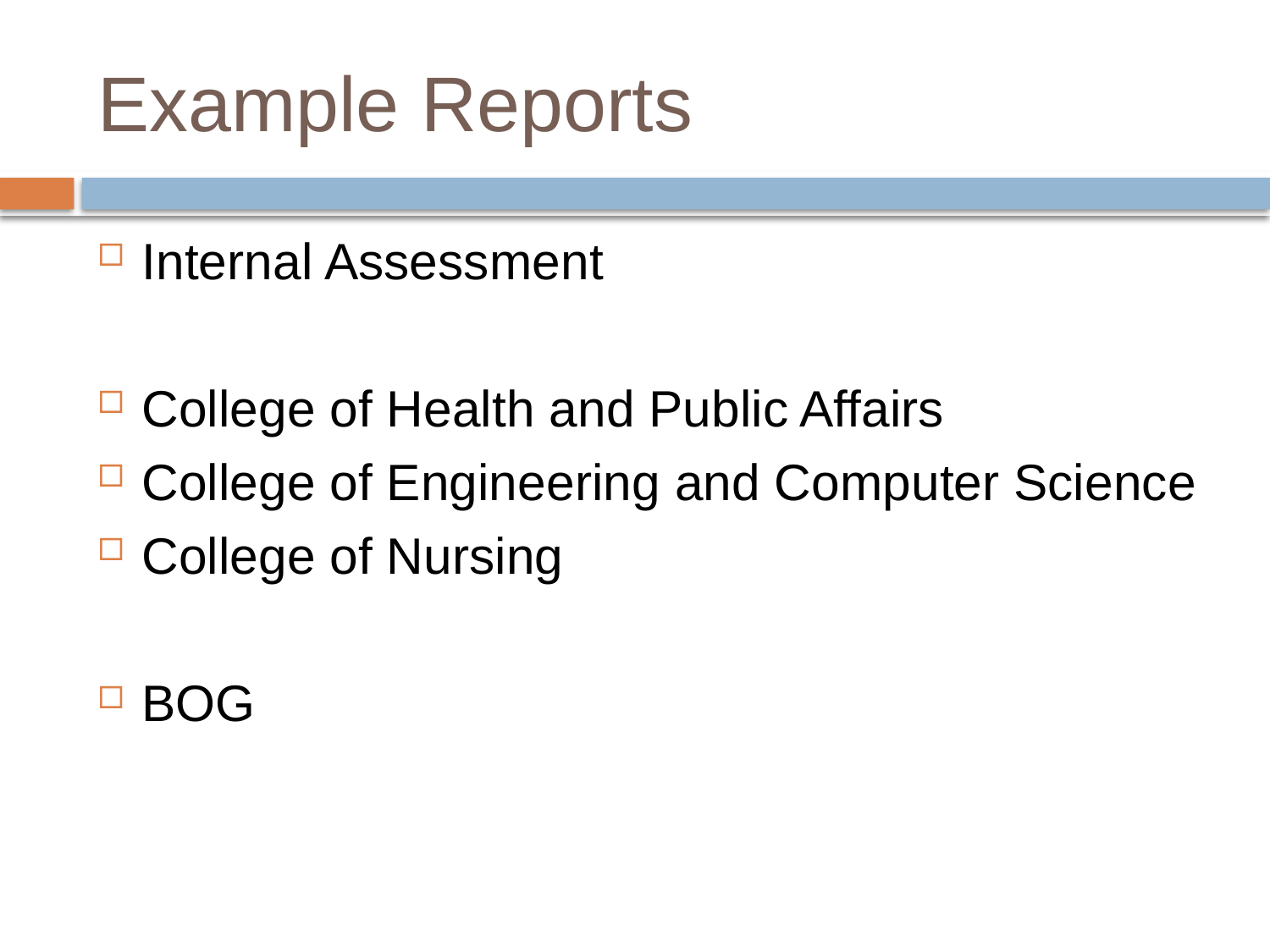

# Example Reports
Internal Assessment

College of Health and Public Affairs
College of Engineering and Computer Science
College of Nursing

BOG